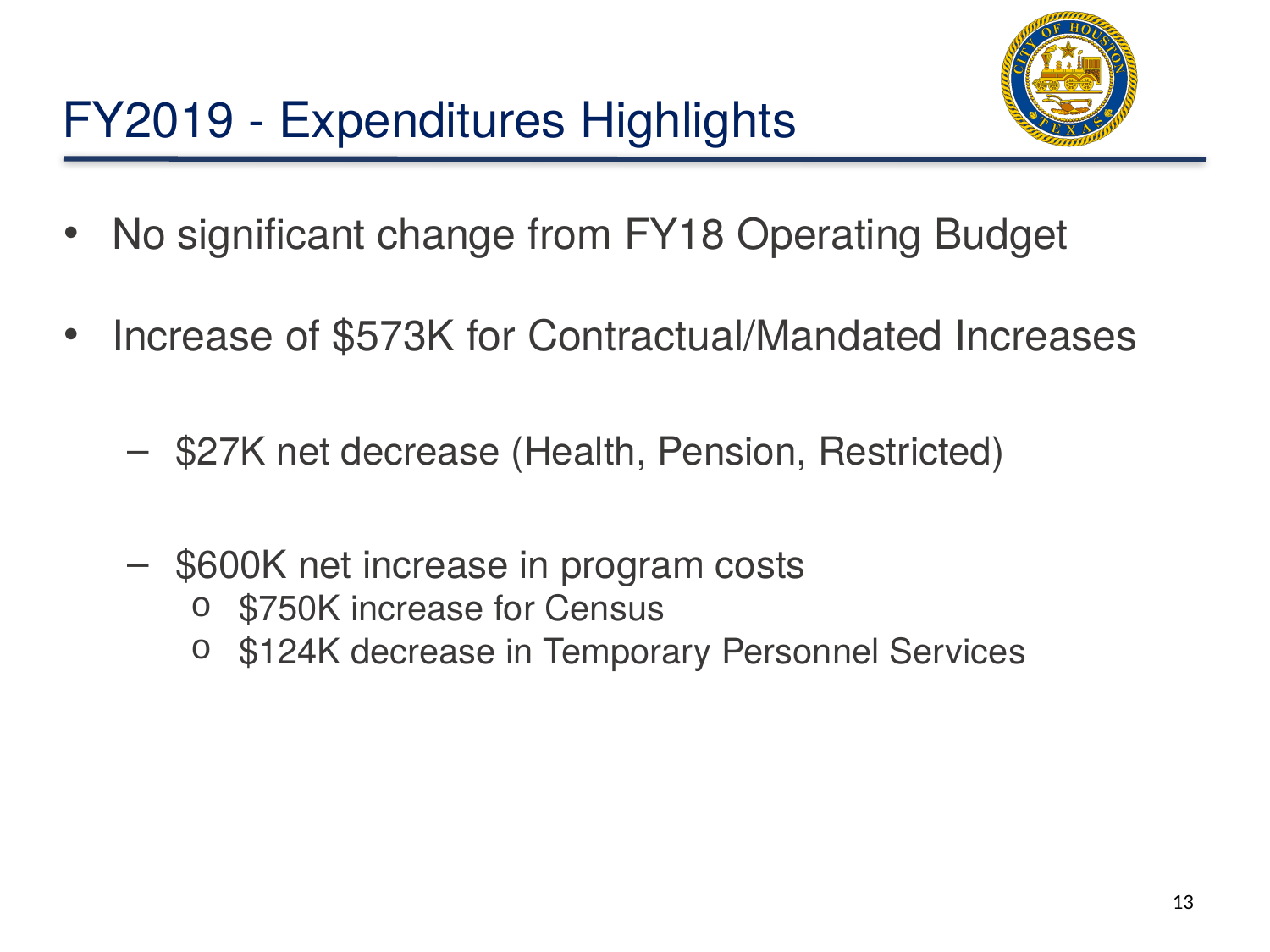

# FY2019 - Expenditures Highlights
No significant change from FY18 Operating Budget

Increase of $573K for Contractual/Mandated Increases

$27K net decrease (Health, Pension, Restricted)

$600K net increase in program costs
$750K increase for Census
$124K decrease in Temporary Personnel Services

13